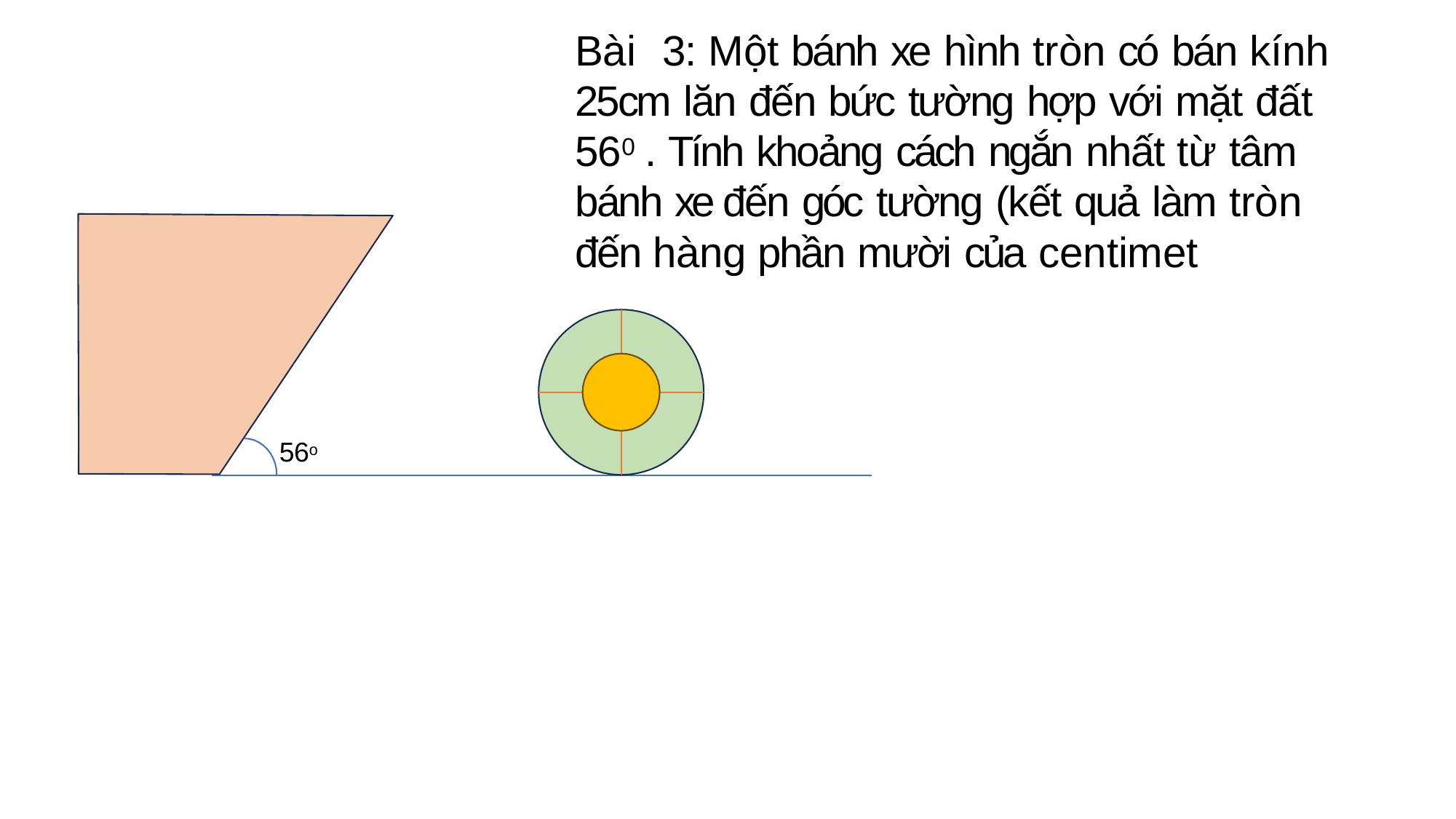

# Bài	3: Một bánh xe hình tròn có bán kính 25cm lăn đến bức tường hợp với mặt đất 560 . Tính khoảng cách ngắn nhất từ tâm bánh xe đến góc tường (kết quả làm tròn đến hàng phần mười của centimet

56o